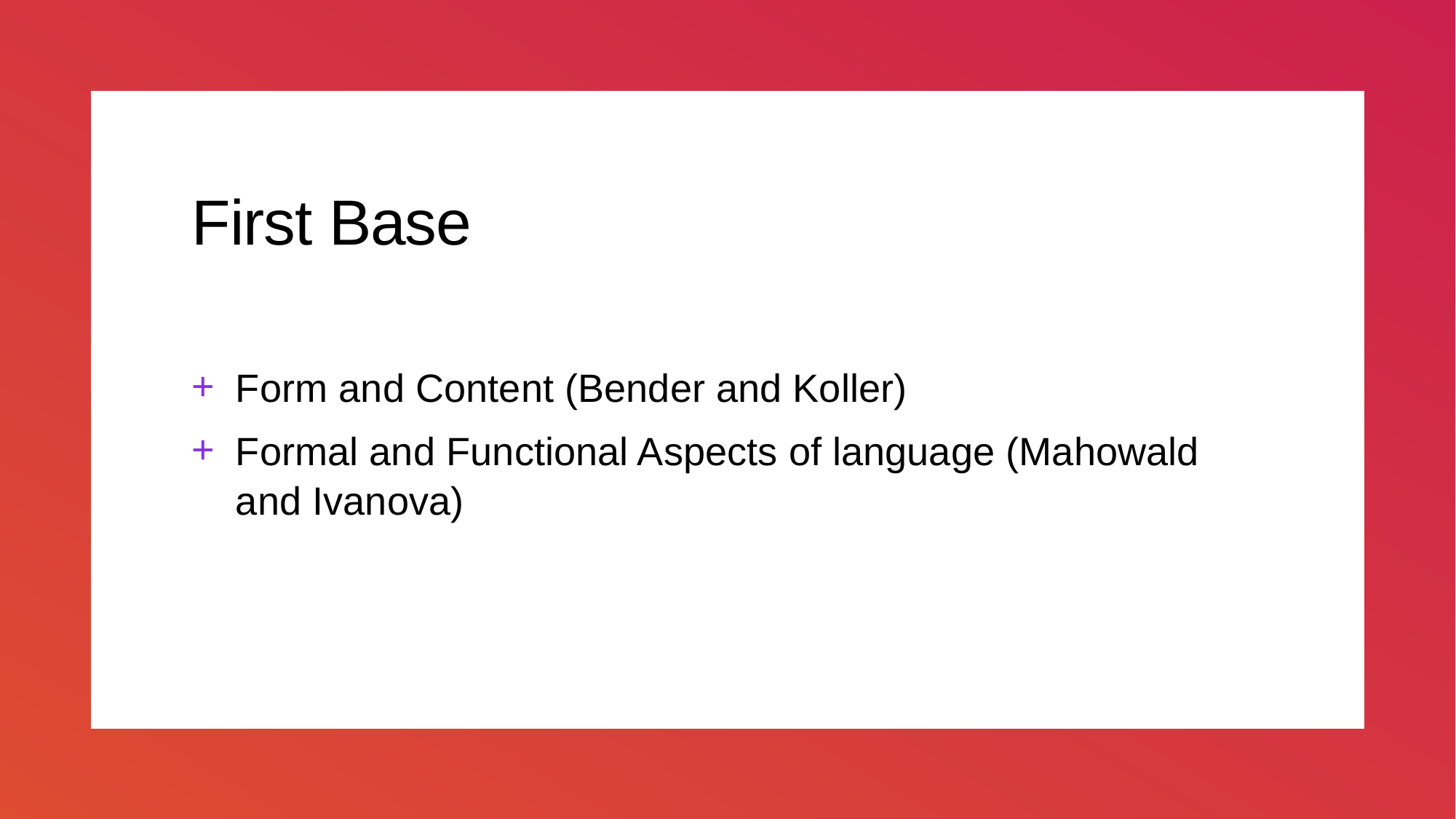

# First Base
Form and Content (Bender and Koller)
Formal and Functional Aspects of language (Mahowald and Ivanova)